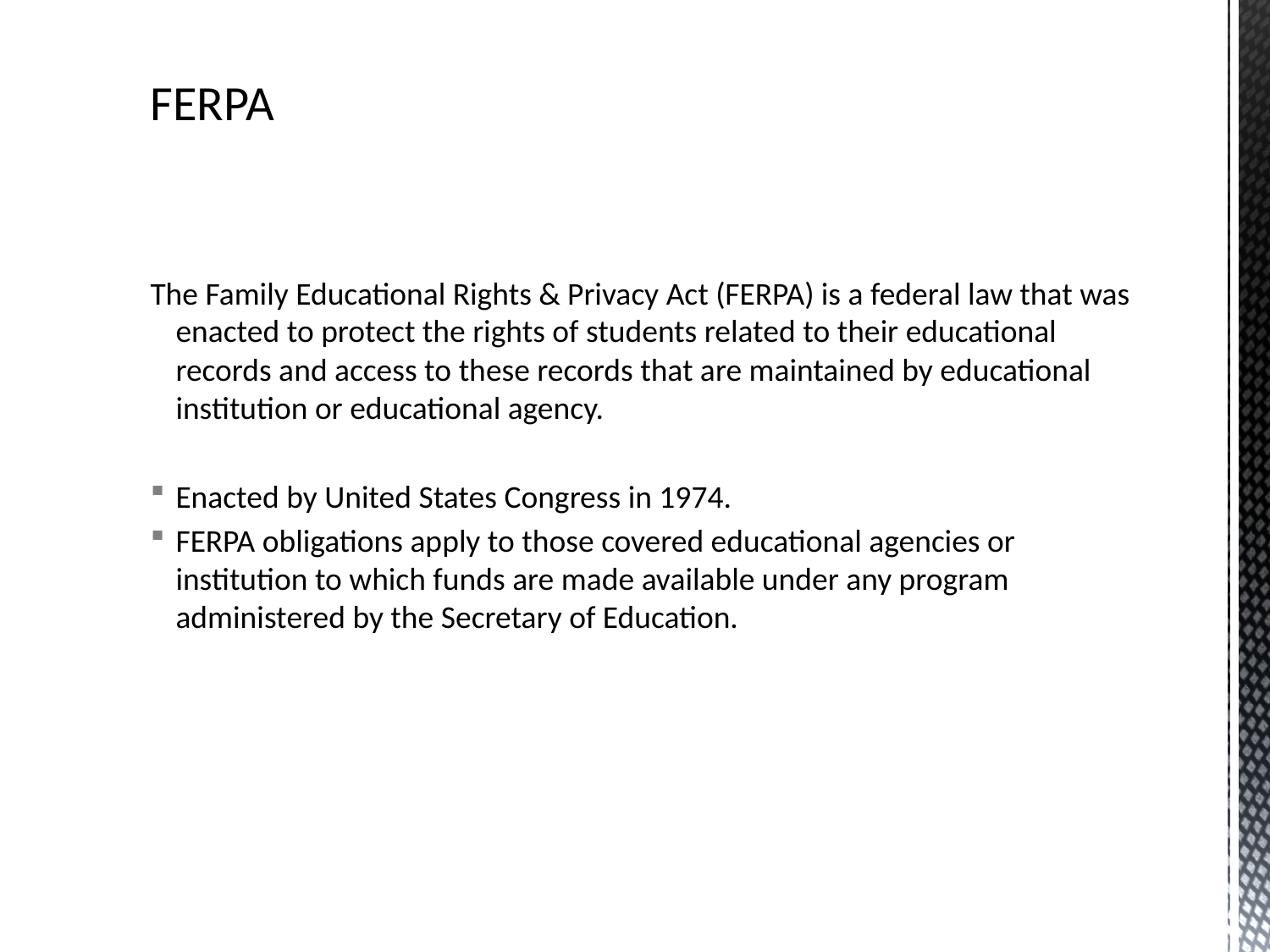

# FERPA
The Family Educational Rights & Privacy Act (FERPA) is a federal law that was enacted to protect the rights of students related to their educational records and access to these records that are maintained by educational institution or educational agency.

Enacted by United States Congress in 1974.
FERPA obligations apply to those covered educational agencies or institution to which funds are made available under any program administered by the Secretary of Education.